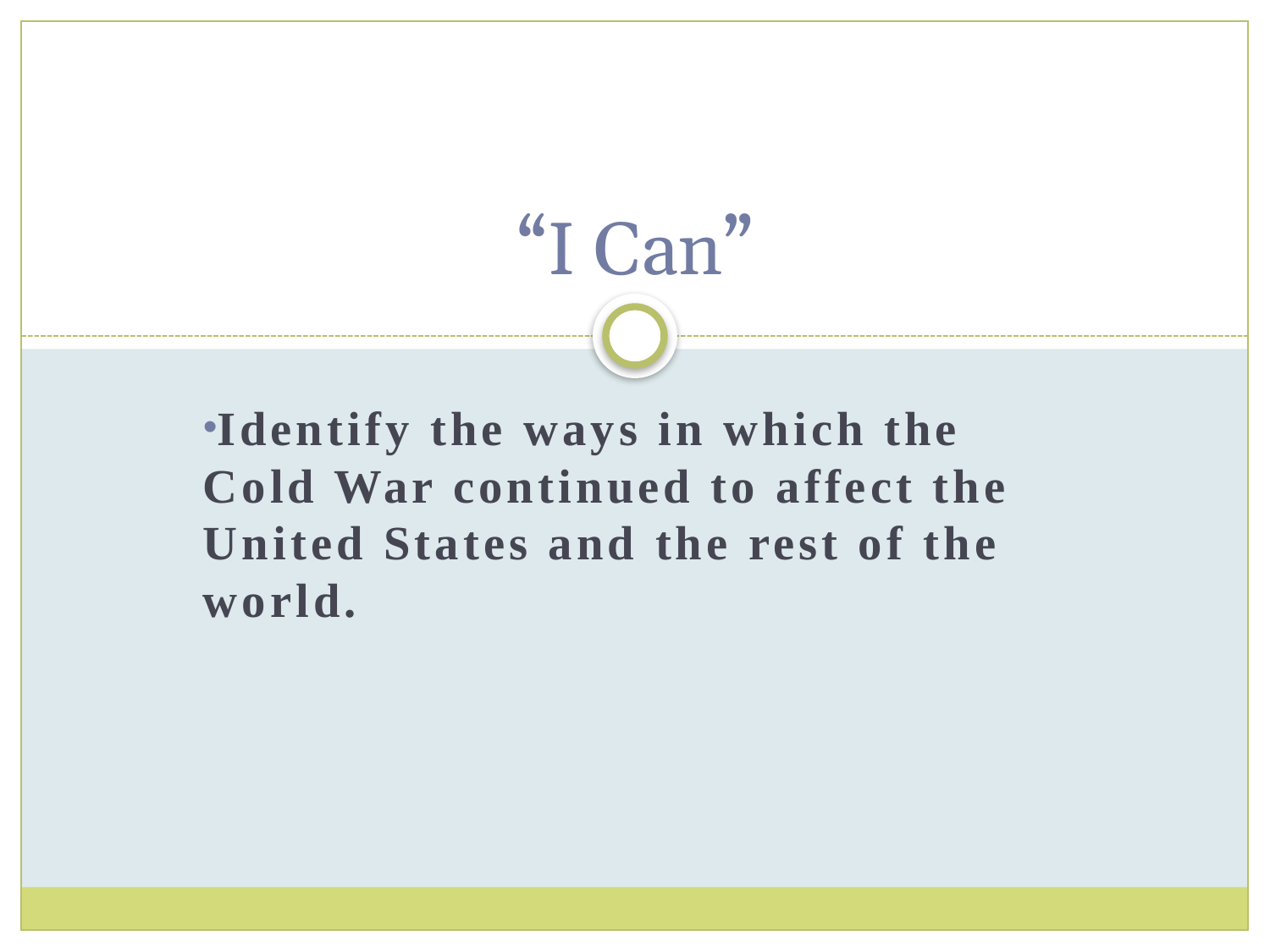

# “I Can”
Identify the ways in which the Cold War continued to affect the United States and the rest of the world.